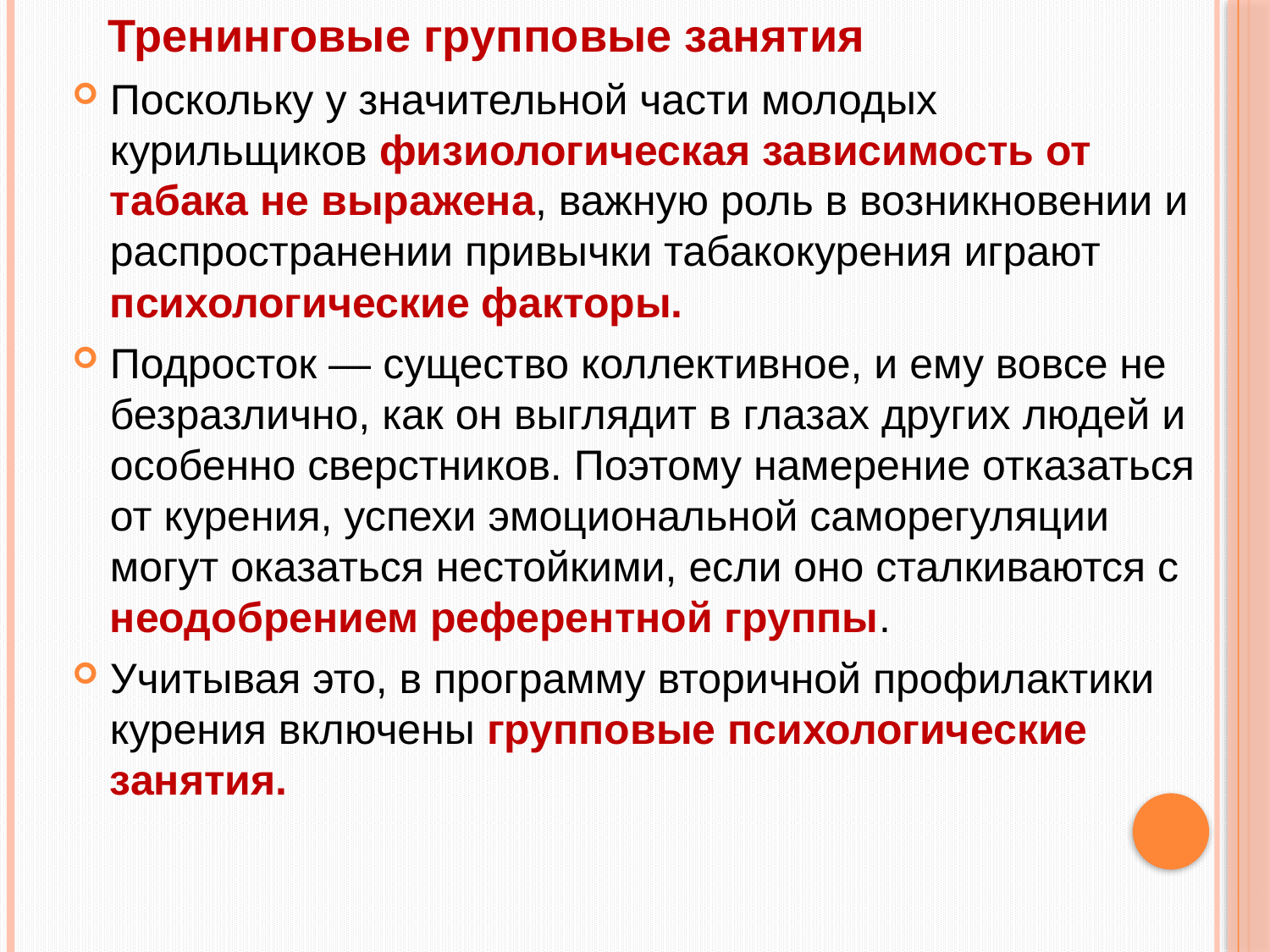

Тренинговые групповые занятия
Поскольку у значительной части молодых курильщиков физиологическая зависимость от табака не выражена, важную роль в возникновении и распространении привычки табакокурения играют психологические факторы.
Подросток — существо коллективное, и ему вовсе не безразлично, как он выглядит в глазах других людей и особенно сверстников. Поэтому намерение отказаться от курения, успехи эмоциональной саморегуляции могут оказаться нестойкими, если оно сталкиваются с неодобрением референтной группы.
Учитывая это, в программу вторичной профилактики курения включены групповые психологические занятия.